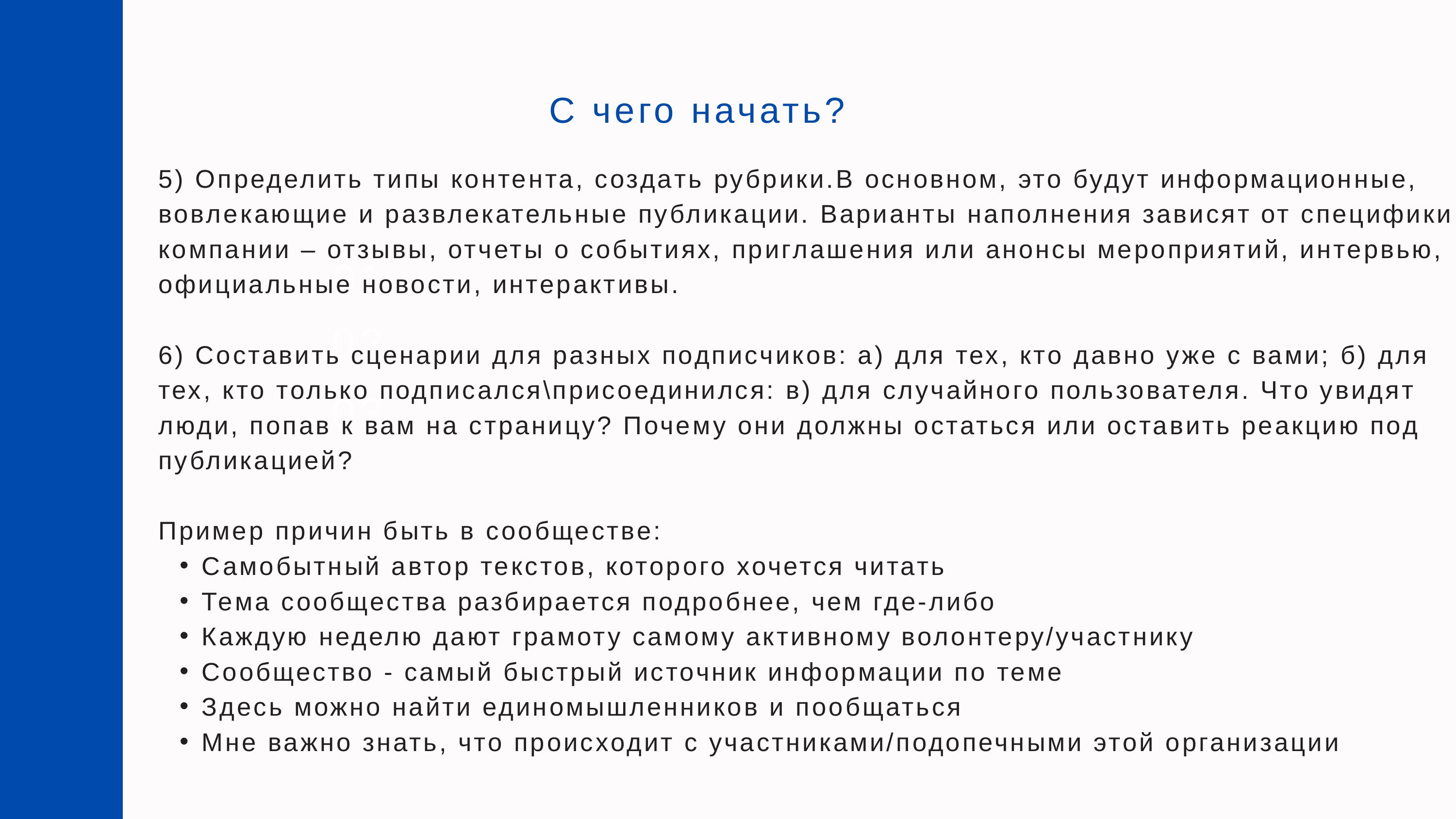

С чего начать?
5) Определить типы контента, создать рубрики.В основном, это будут информационные, вовлекающие и развлекательные публикации. Варианты наполнения зависят от специфики компании – отзывы, отчеты о событиях, приглашения или анонсы мероприятий, интервью, официальные новости, интерактивы.

6) Составить сценарии для разных подписчиков: а) для тех, кто давно уже с вами; б) для тех, кто только подписался\присоединился: в) для случайного пользователя. Что увидят люди, попав к вам на страницу? Почему они должны остаться или оставить реакцию под публикацией?

Пример причин быть в сообществе:
Самобытный автор текстов, которого хочется читать
Тема сообщества разбирается подробнее, чем где-либо
Каждую неделю дают грамоту самому активному волонтеру/участнику
Сообщество - самый быстрый источник информации по теме
Здесь можно найти единомышленников и пообщаться
Мне важно знать, что происходит с участниками/подопечными этой организации

01
02
03